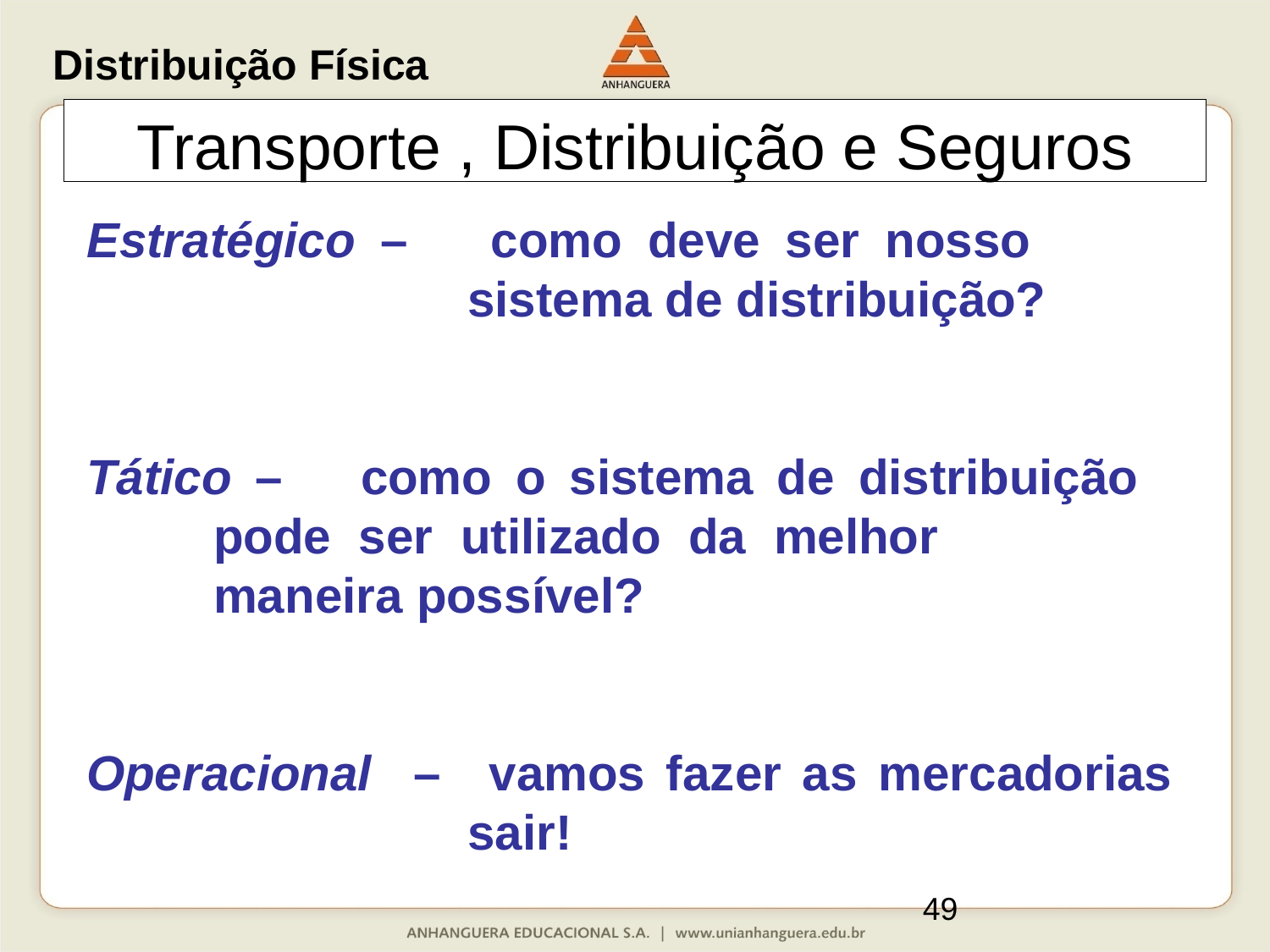

Distribuição Física
Transporte , Distribuição e Seguros
Estratégico – 	como deve ser nosso 				sistema de distribuição?

Tático – 	como o sistema de distribuição 		pode ser utilizado da melhor 			maneira possível?

Operacional  – 	vamos fazer as mercadorias 			sair!
49